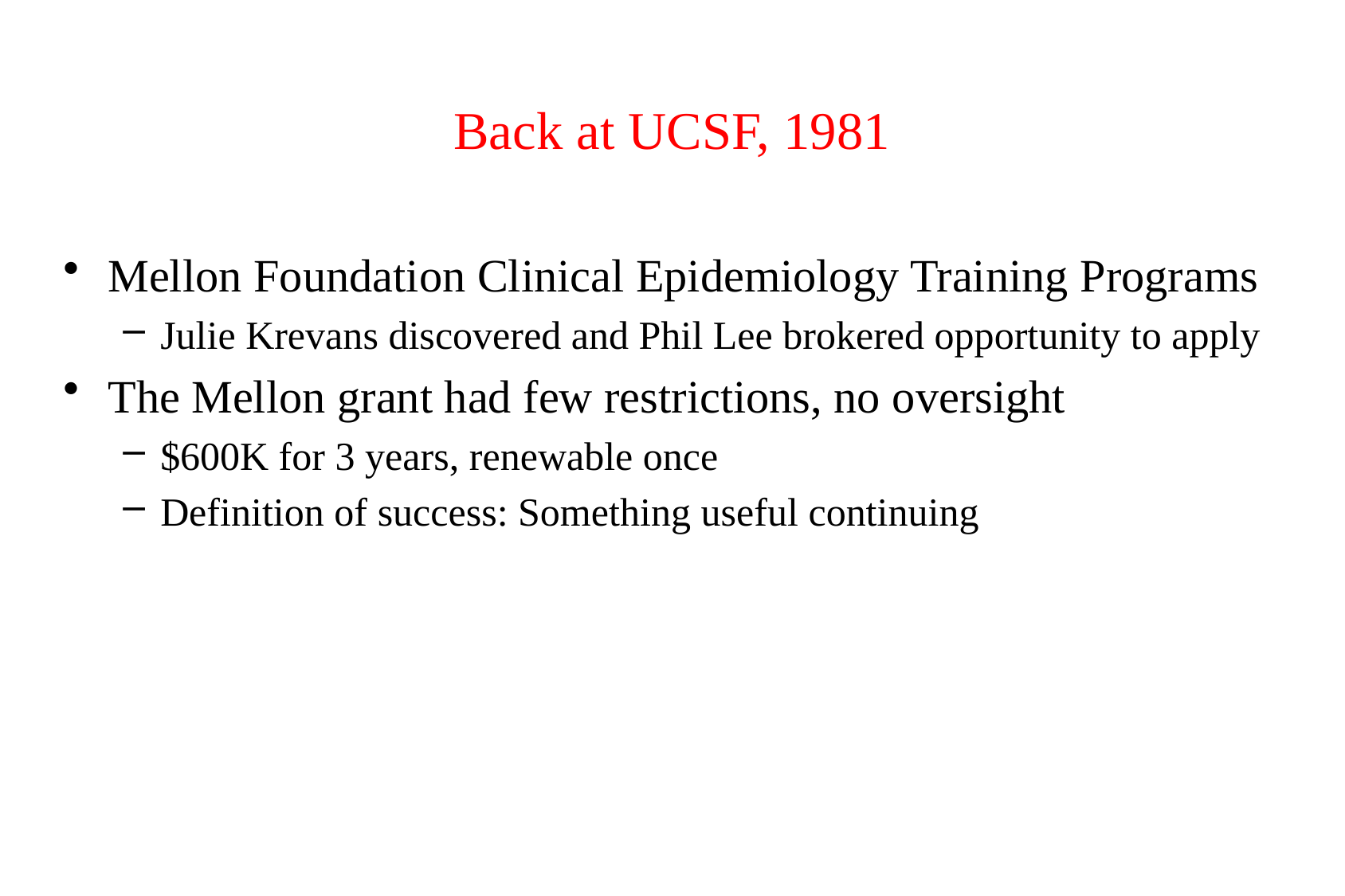

# Back at UCSF, 1981
Mellon Foundation Clinical Epidemiology Training Programs
Julie Krevans discovered and Phil Lee brokered opportunity to apply
The Mellon grant had few restrictions, no oversight
$600K for 3 years, renewable once
Definition of success: Something useful continuing